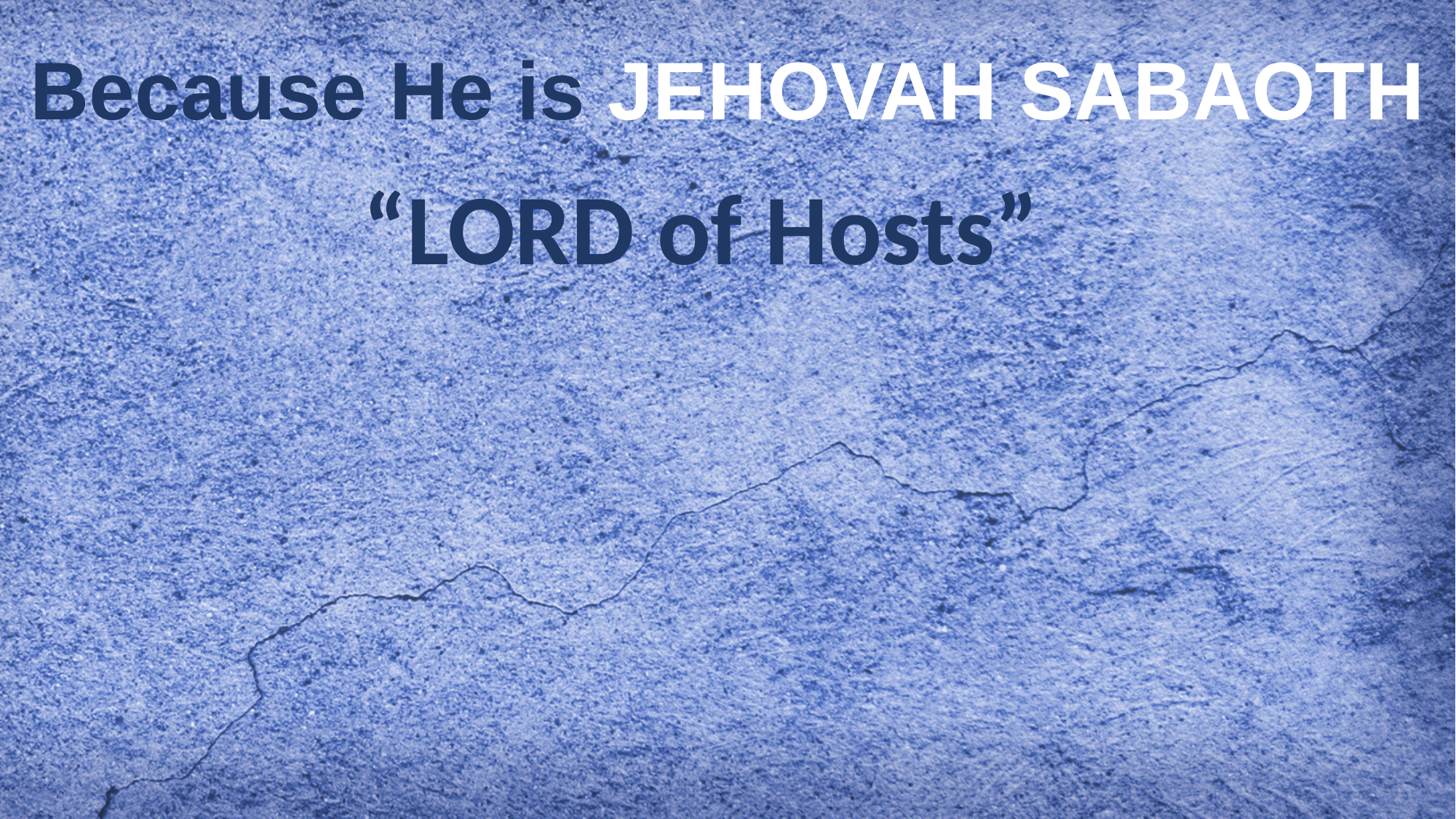

# Because He is JEHOVAH SABAOTH
“LORD of Hosts”